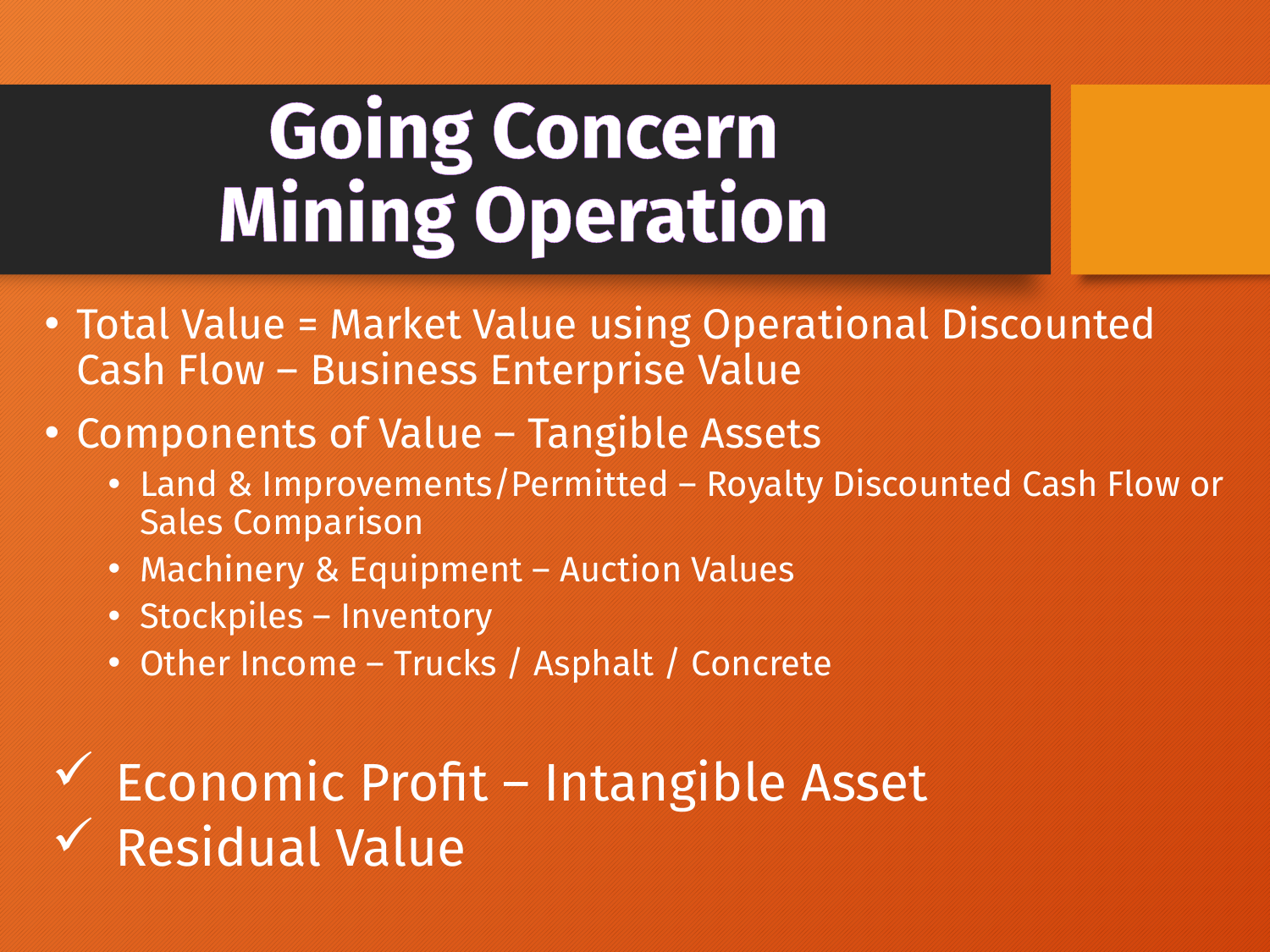

# Going Concern Mining Operation
Total Value = Market Value using Operational Discounted Cash Flow – Business Enterprise Value
Components of Value – Tangible Assets
Land & Improvements/Permitted – Royalty Discounted Cash Flow or Sales Comparison
Machinery & Equipment – Auction Values
Stockpiles – Inventory
Other Income – Trucks / Asphalt / Concrete

Economic Profit – Intangible Asset
Residual Value